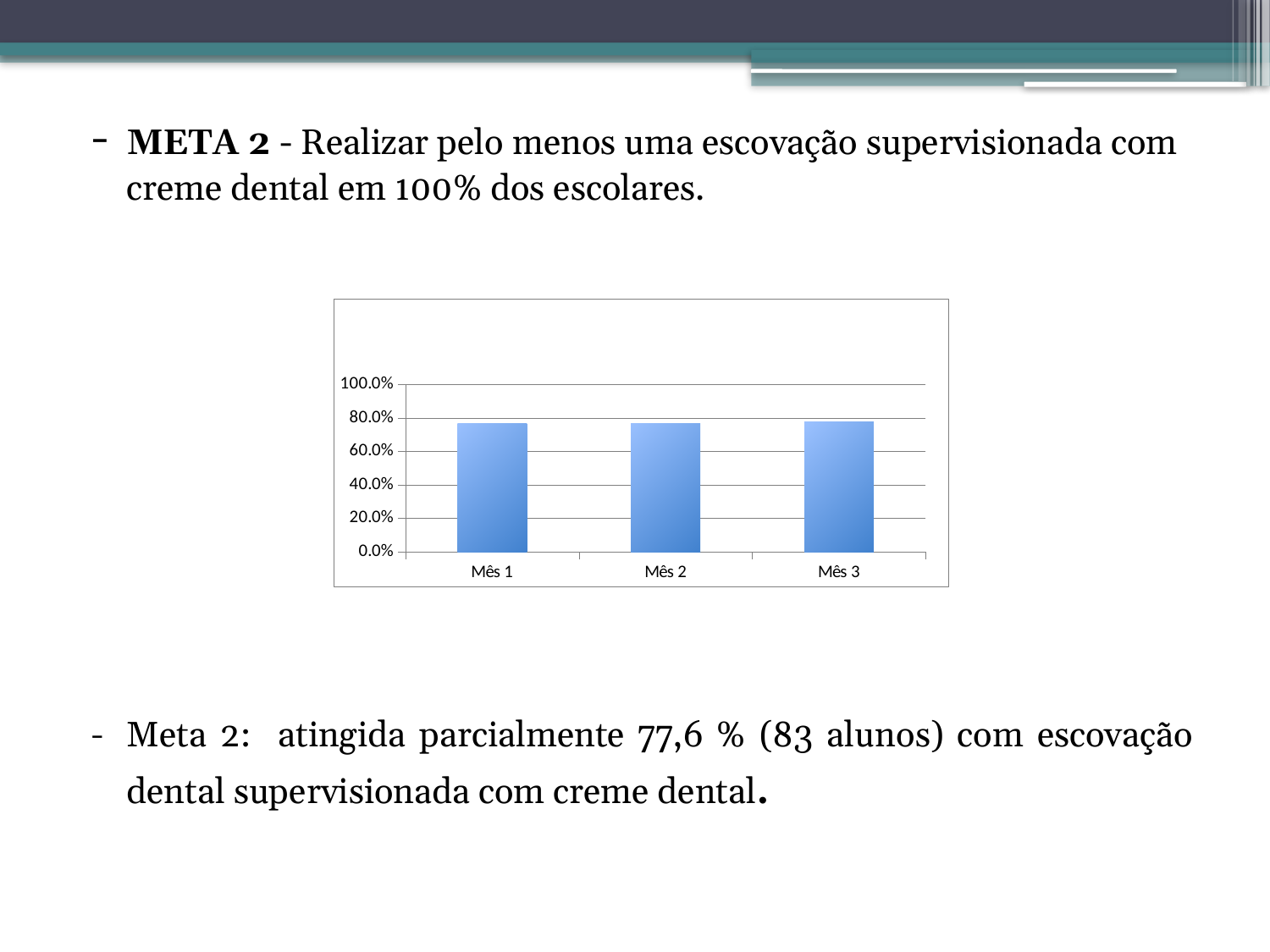

-	META 2 - Realizar pelo menos uma escovação supervisionada com creme dental em 100% dos escolares.

-	Meta 2:  atingida parcialmente 77,6 % (83 alunos) com escovação dental supervisionada com creme dental.

### Chart

| Category | Proporção de escolares com escovação dental supervisionada com creme dental |
|---|---|
| Mês 1 | 0.7663551401869159 |
| Mês 2 | 0.7663551401869159 |
| Mês 3 | 0.7757009345794494 |